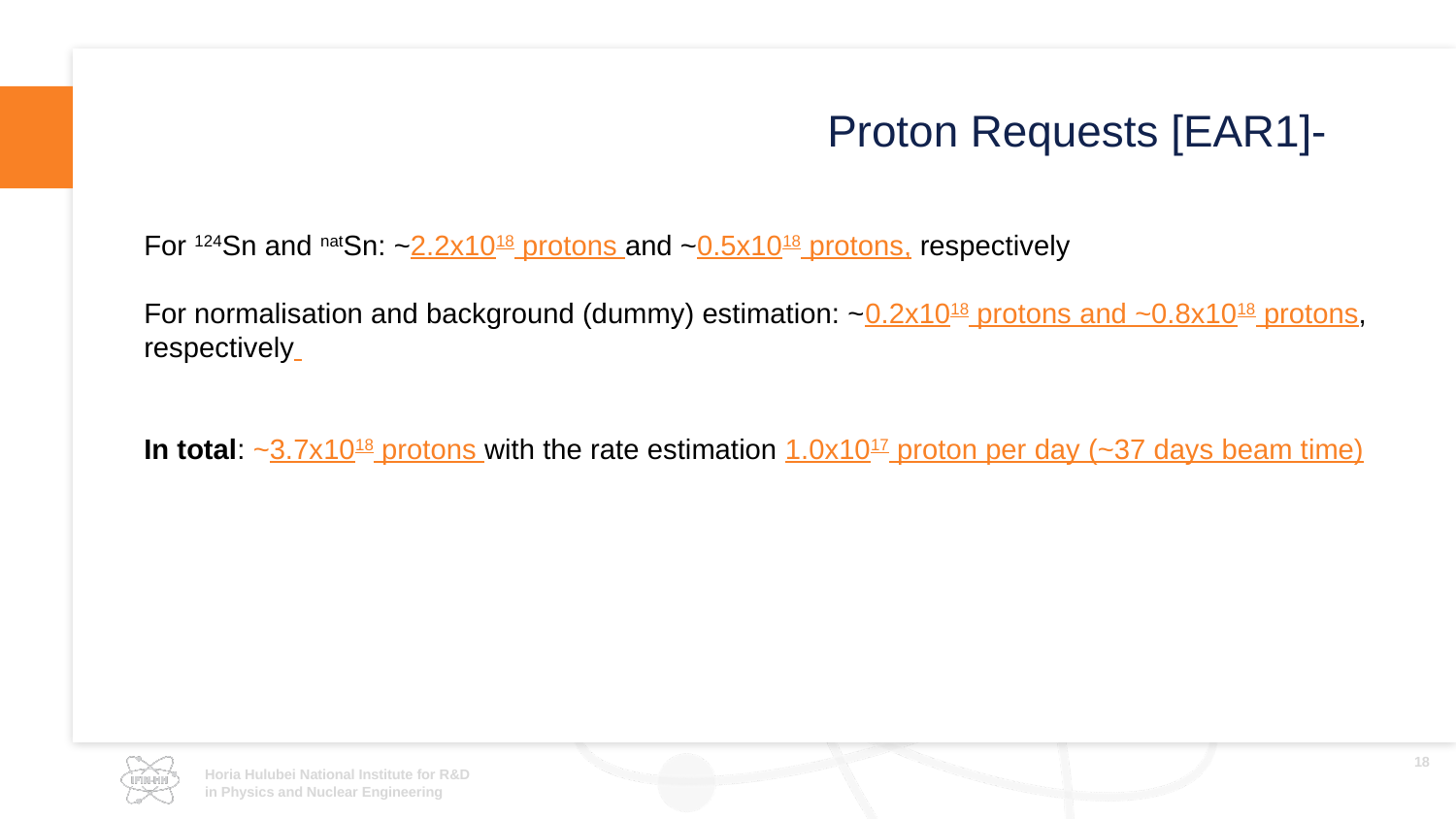

Proton Requests [EAR1]-
For 124Sn and natSn: ~2.2x1018 protons and ~0.5x1018 protons, respectively

For normalisation and background (dummy) estimation: ~0.2x1018 protons and ~0.8x1018 protons, respectively

In total: ~3.7x1018 protons with the rate estimation 1.0x1017 proton per day (~37 days beam time)
18